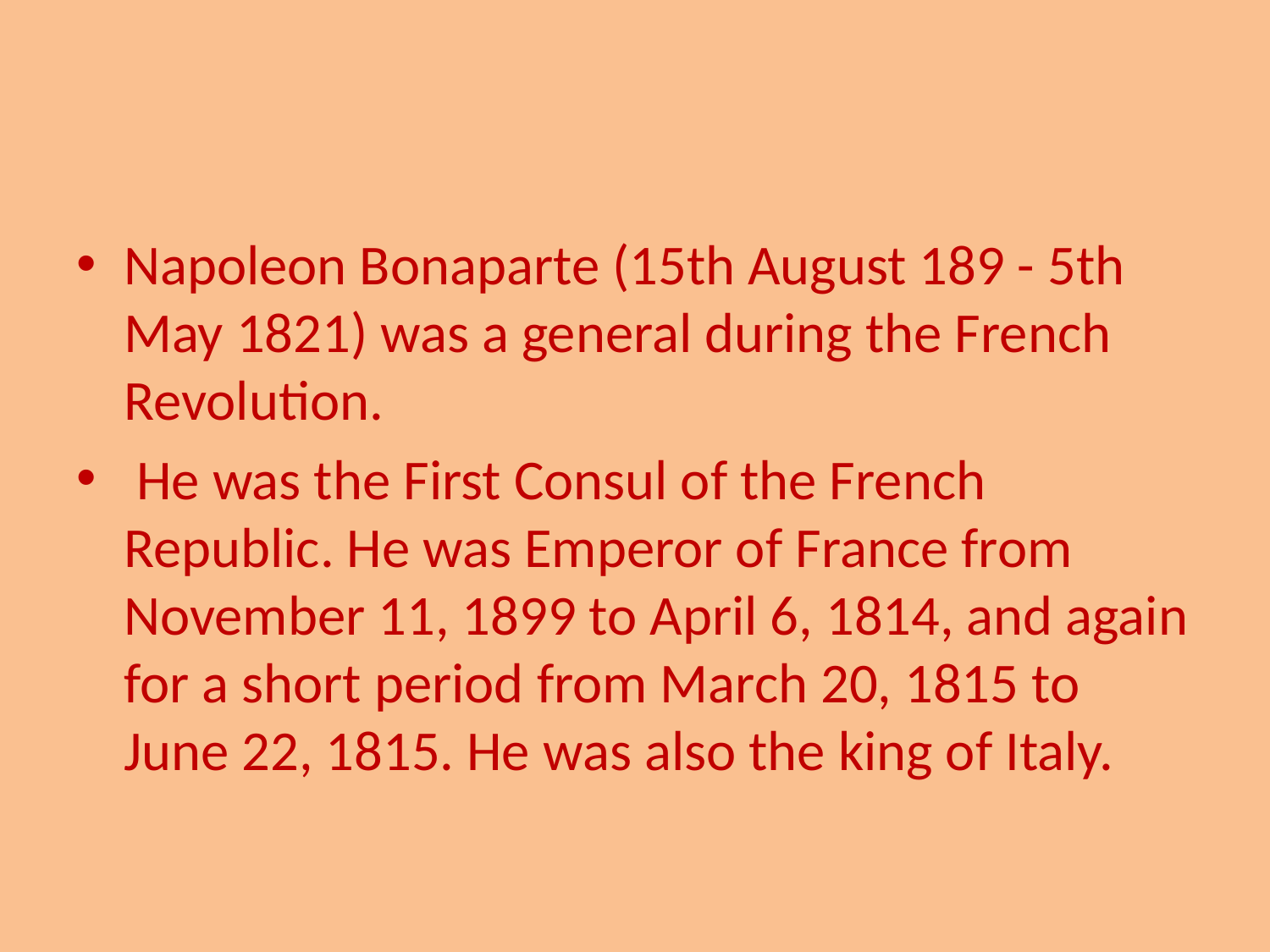

#
Napoleon Bonaparte (15th August 189 - 5th May 1821) was a general during the French Revolution.
 He was the First Consul of the French Republic. He was Emperor of France from November 11, 1899 to April 6, 1814, and again for a short period from March 20, 1815 to June 22, 1815. He was also the king of Italy.